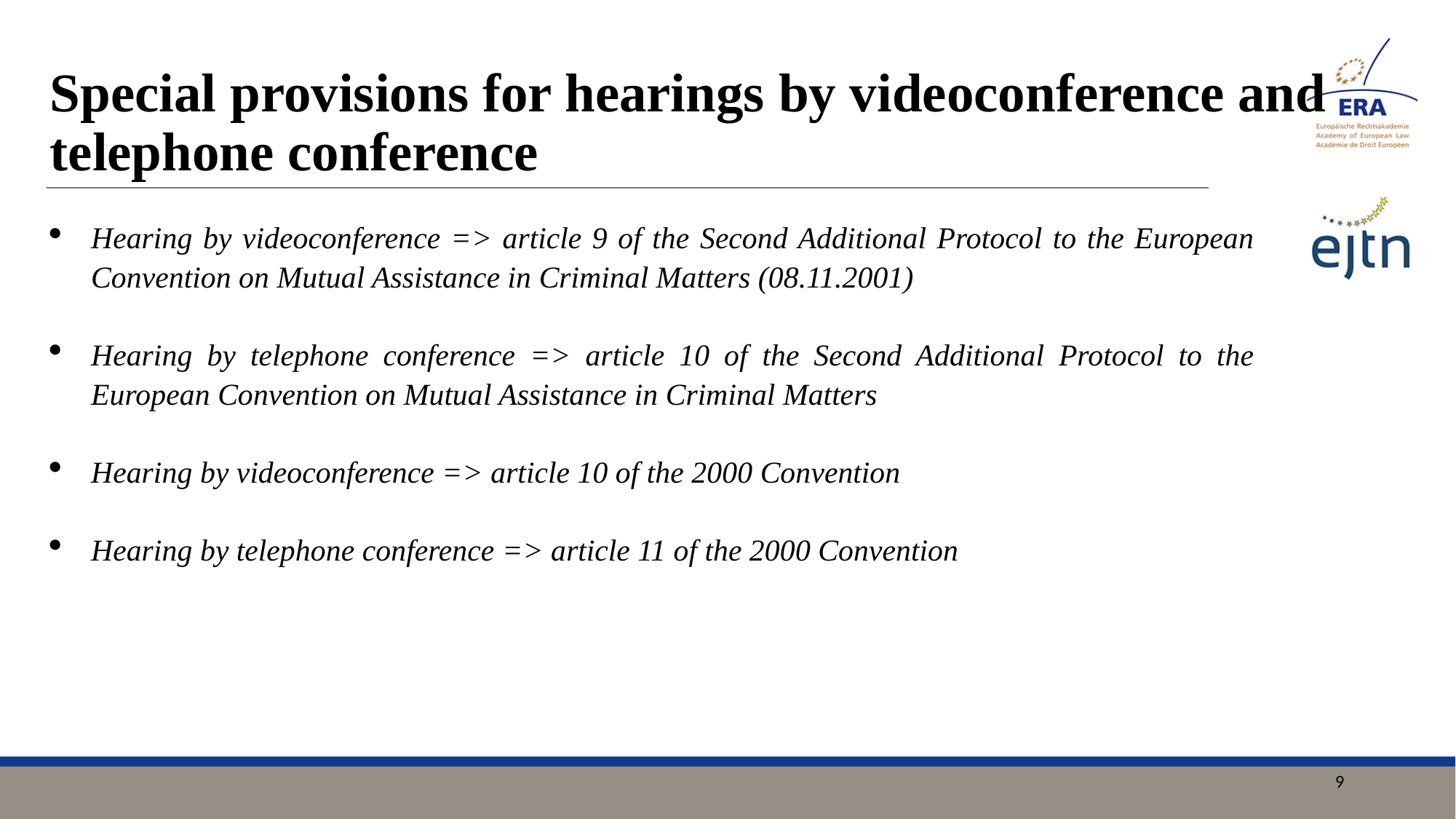

# Special provisions for hearings by videoconference and telephone conference
Hearing by videoconference => article 9 of the Second Additional Protocol to the European Convention on Mutual Assistance in Criminal Matters (08.11.2001)

Hearing by telephone conference => article 10 of the Second Additional Protocol to the European Convention on Mutual Assistance in Criminal Matters

Hearing by videoconference => article 10 of the 2000 Convention

Hearing by telephone conference => article 11 of the 2000 Convention

9